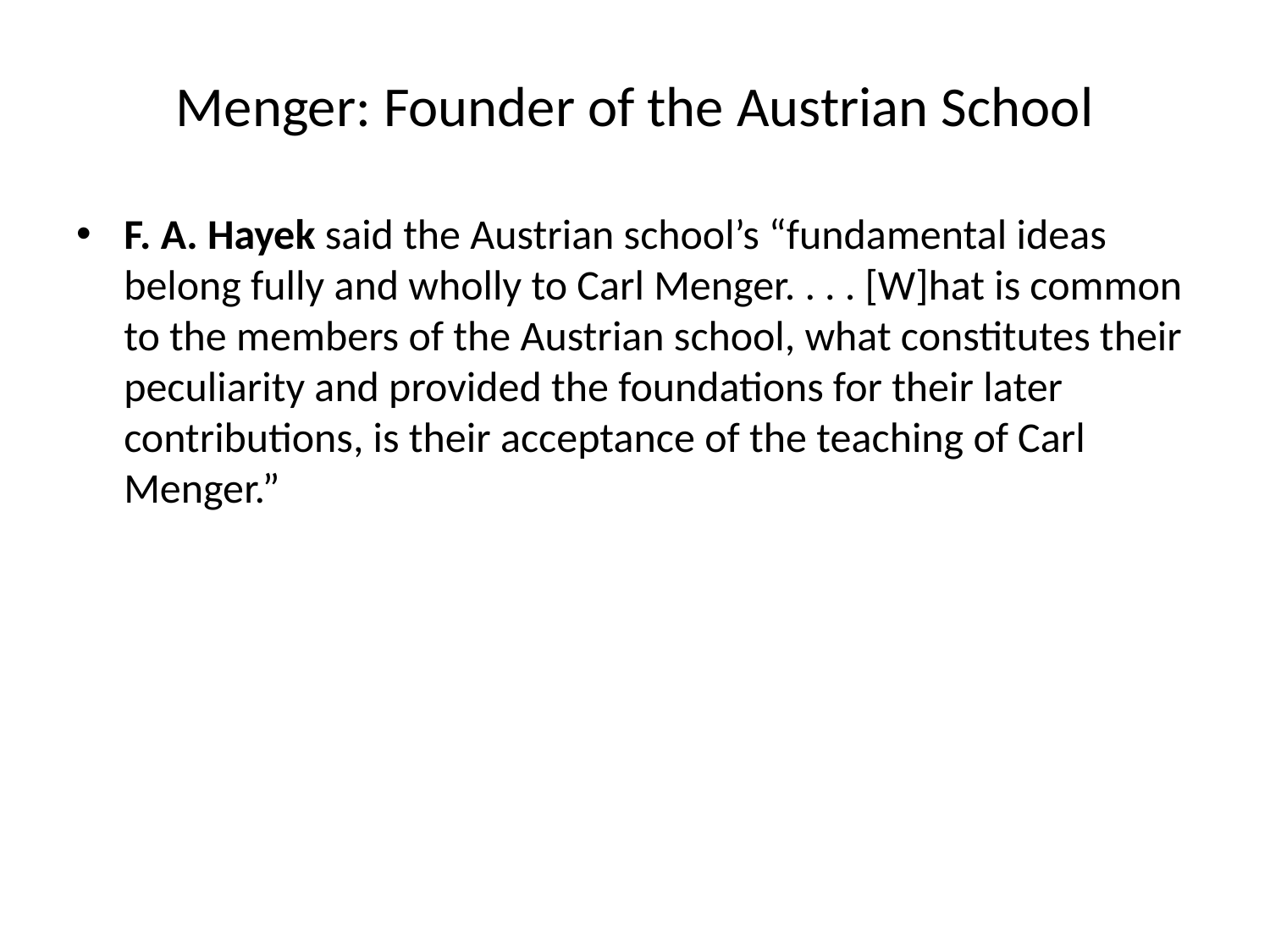

# Menger: Founder of the Austrian School
F. A. Hayek said the Austrian school’s “fundamental ideas belong fully and wholly to Carl Menger. . . . [W]hat is common to the members of the Austrian school, what constitutes their peculiarity and provided the foundations for their later contributions, is their acceptance of the teaching of Carl Menger.”